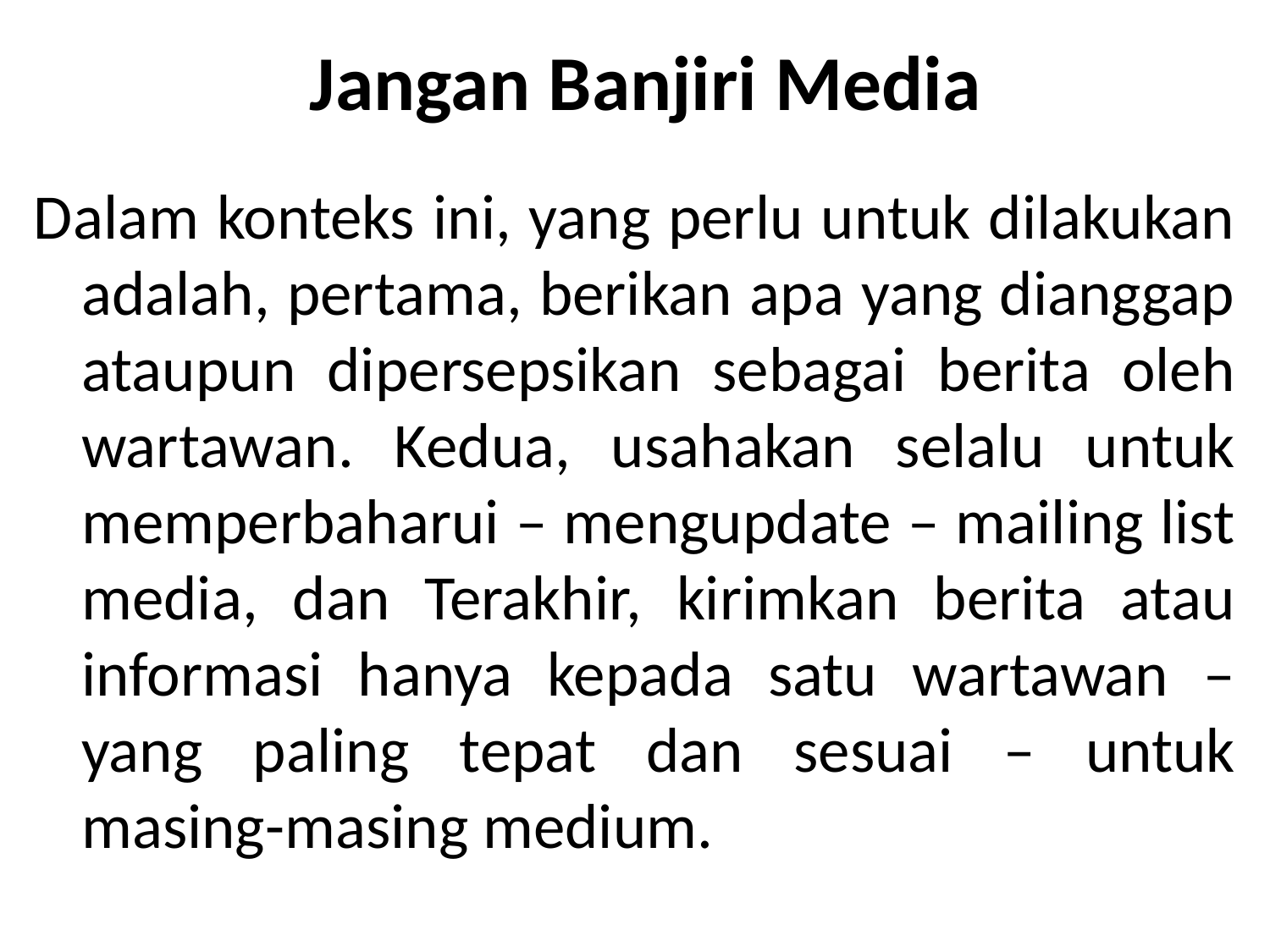

# Jangan Banjiri Media
Dalam konteks ini, yang perlu untuk dilakukan adalah, pertama, berikan apa yang dianggap ataupun dipersepsikan sebagai berita oleh wartawan. Kedua, usahakan selalu untuk memperbaharui – mengupdate – mailing list media, dan Terakhir, kirimkan berita atau informasi hanya kepada satu wartawan – yang paling tepat dan sesuai – untuk masing-masing medium.